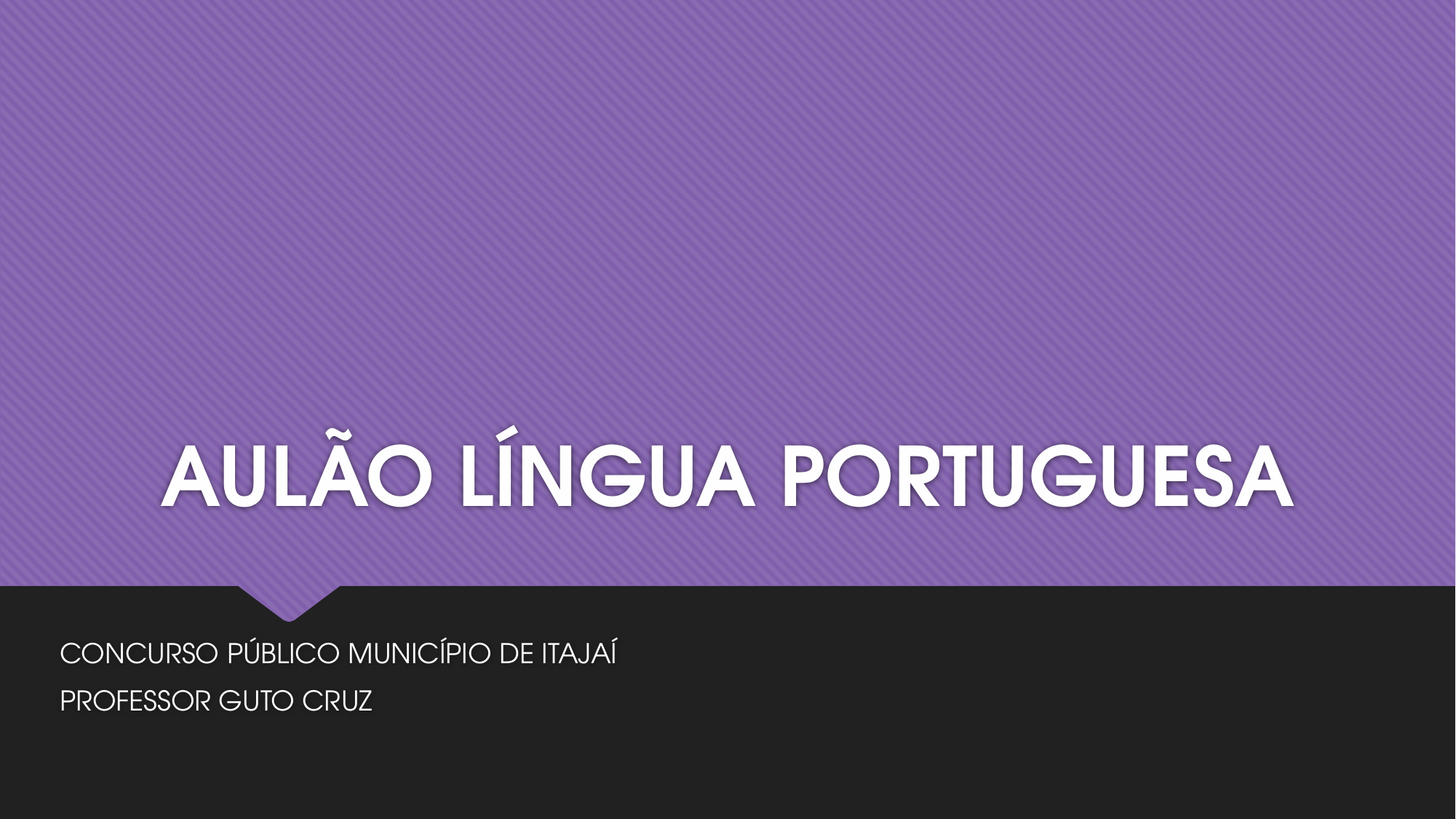

# AULÃO LÍNGUA PORTUGUESA
CONCURSO PÚBLICO MUNICÍPIO DE ITAJAÍ
PROFESSOR GUTO CRUZ